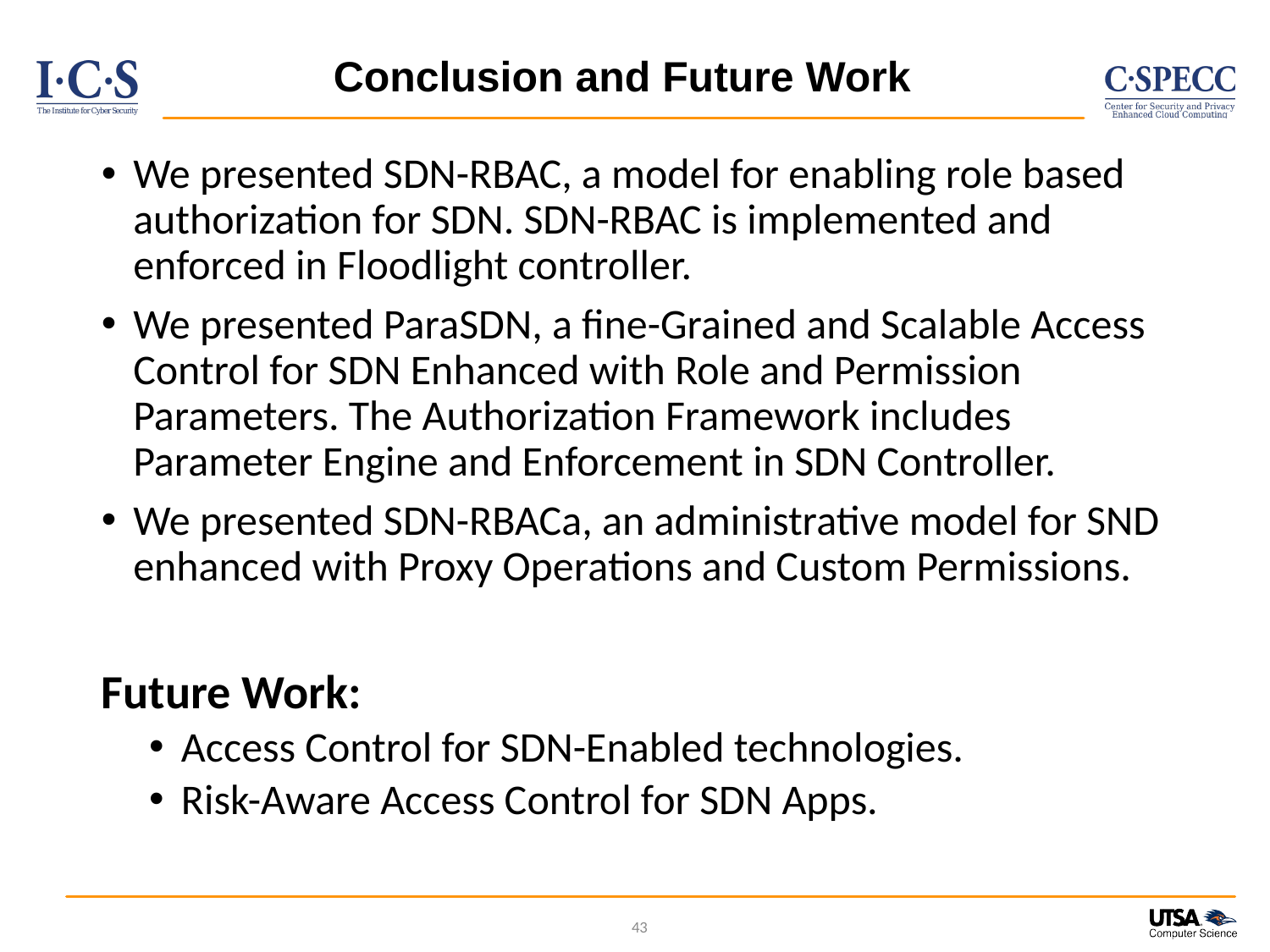

# Conclusion and Future Work
We presented SDN-RBAC, a model for enabling role based authorization for SDN. SDN-RBAC is implemented and enforced in Floodlight controller.
We presented ParaSDN, a fine-Grained and Scalable Access Control for SDN Enhanced with Role and Permission Parameters. The Authorization Framework includes Parameter Engine and Enforcement in SDN Controller.
We presented SDN-RBACa, an administrative model for SND enhanced with Proxy Operations and Custom Permissions.

Future Work:
Access Control for SDN-Enabled technologies.
Risk-Aware Access Control for SDN Apps.

43